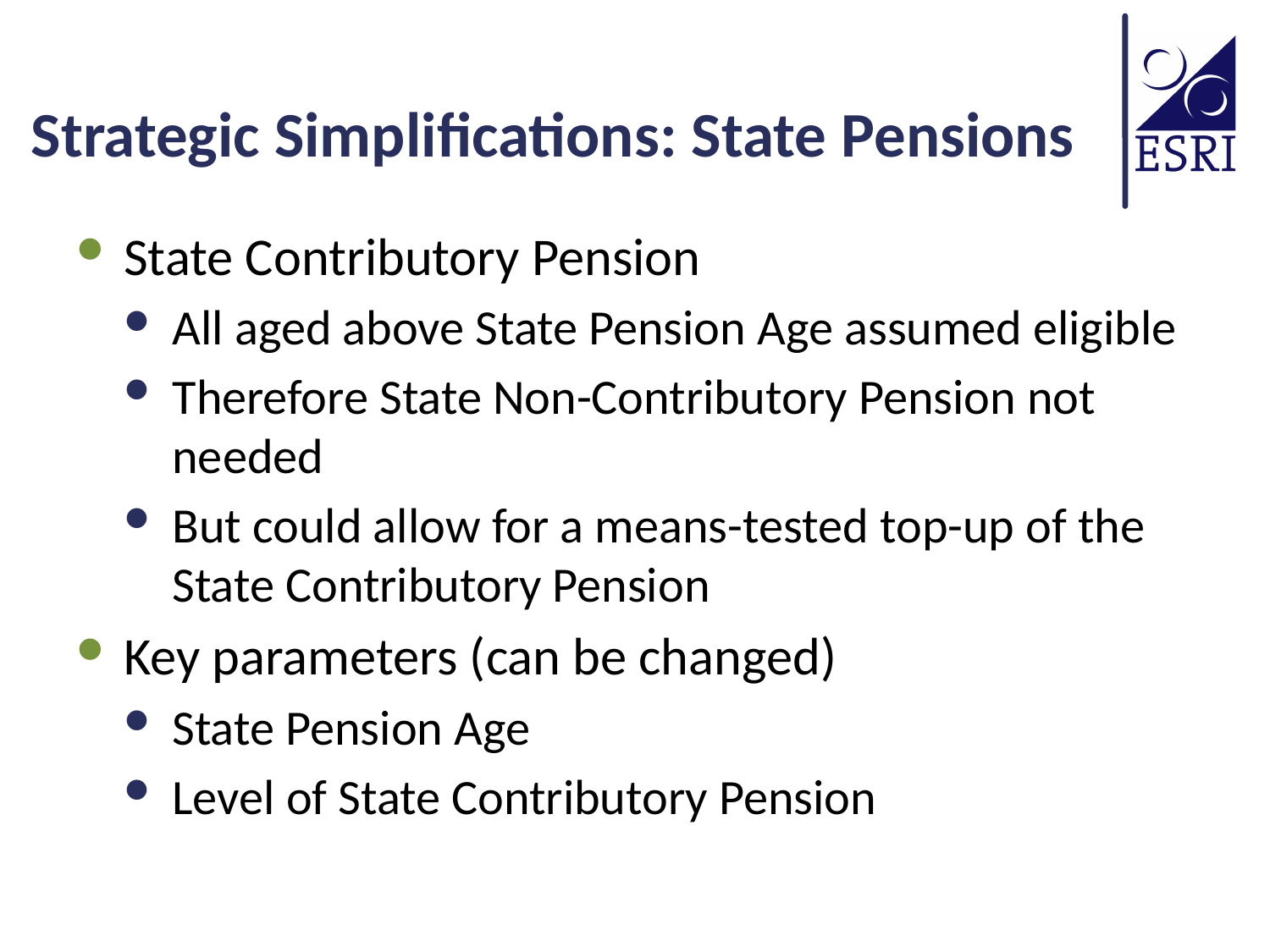

# Strategic Simplifications: State Pensions
State Contributory Pension
All aged above State Pension Age assumed eligible
Therefore State Non-Contributory Pension not needed
But could allow for a means-tested top-up of the State Contributory Pension
Key parameters (can be changed)
State Pension Age
Level of State Contributory Pension